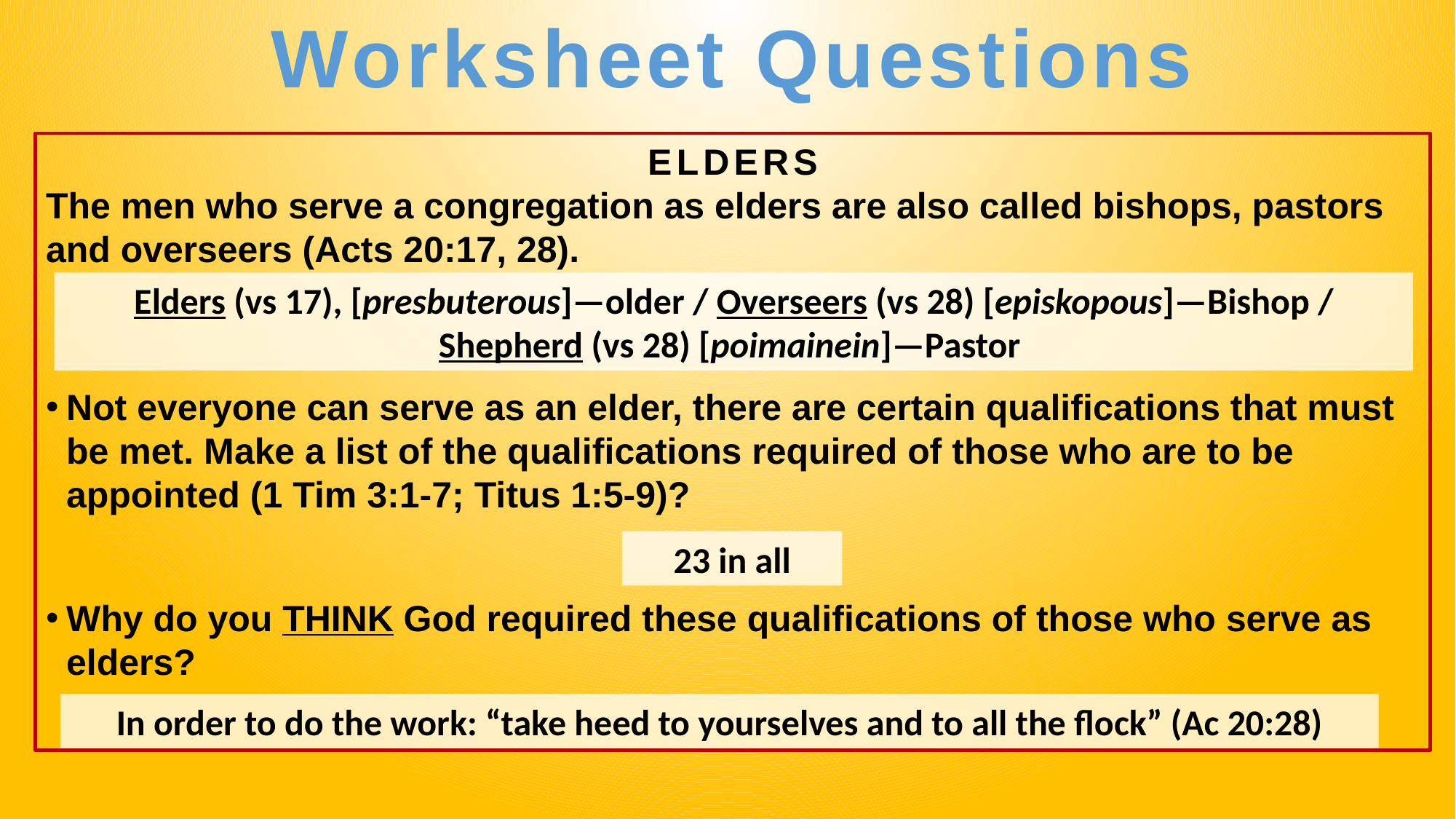

Worksheet Questions
ELDERS
The men who serve a congregation as elders are also called bishops, pastors and overseers (Acts 20:17, 28).

Not everyone can serve as an elder, there are certain qualifications that must be met. Make a list of the qualifications required of those who are to be appointed (1 Tim 3:1-7; Titus 1:5-9)?

Why do you THINK God required these qualifications of those who serve as elders?

Elders (vs 17), [presbuterous]—older / Overseers (vs 28) [episkopous]—Bishop / Shepherd (vs 28) [poimainein]—Pastor
23 in all
In order to do the work: “take heed to yourselves and to all the flock” (Ac 20:28)